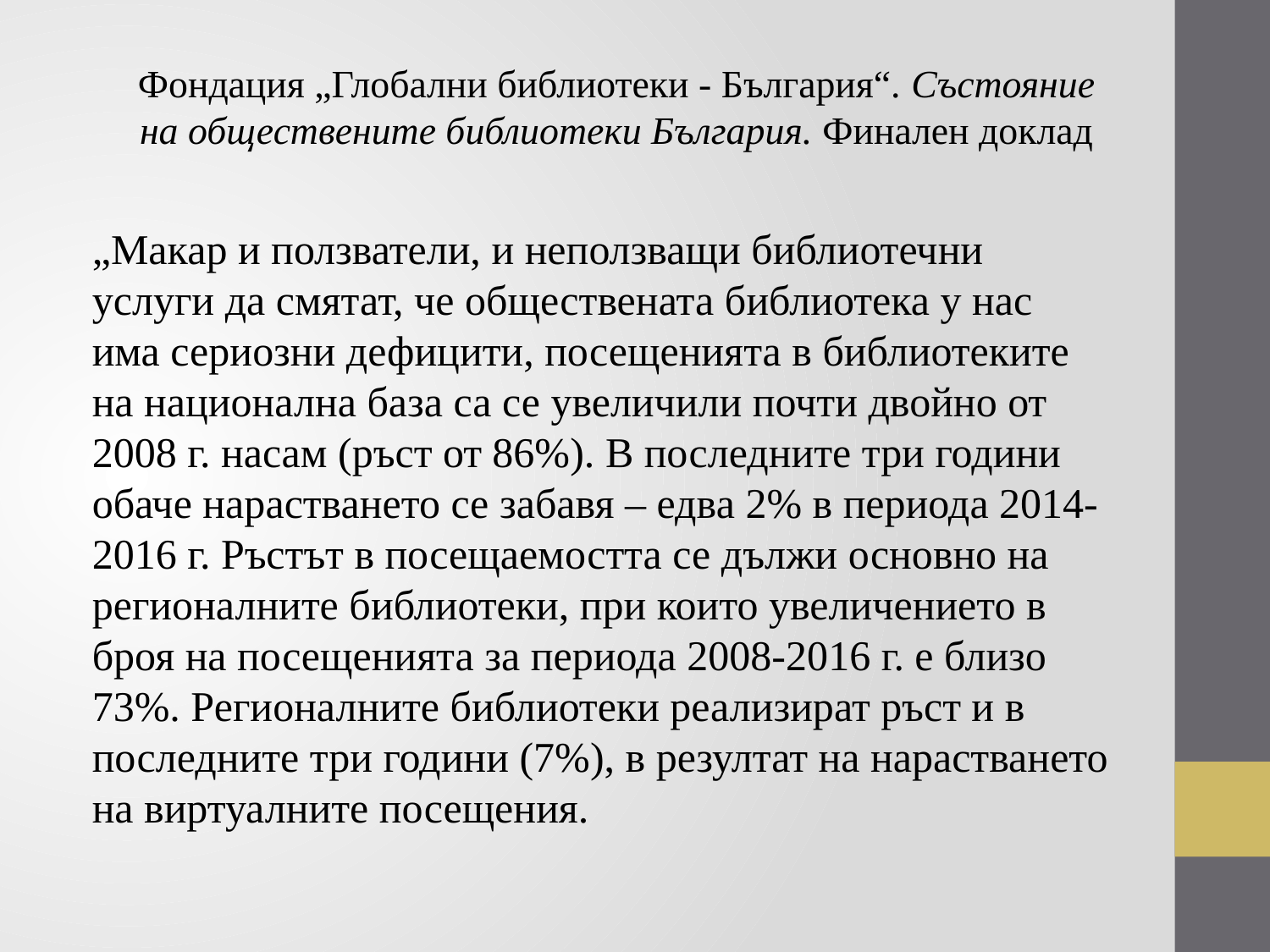

# Фондация „Глобални библиотеки - България“. Състояние на обществените библиотеки България. Финален доклад

„Макар и ползватели, и неползващи библиотечни услуги да смятат, че обществената библиотека у нас има сериозни дефицити, посещенията в библиотеките на национална база са се увеличили почти двойно от 2008 г. насам (ръст от 86%). В последните три години обаче нарастването се забавя – едва 2% в периода 2014-2016 г. Ръстът в посещаемостта се дължи основно на регионалните библиотеки, при които увеличението в броя на посещенията за периода 2008-2016 г. е близо 73%. Регионалните библиотеки реализират ръст и в последните три години (7%), в резултат на нарастването на виртуалните посещения.